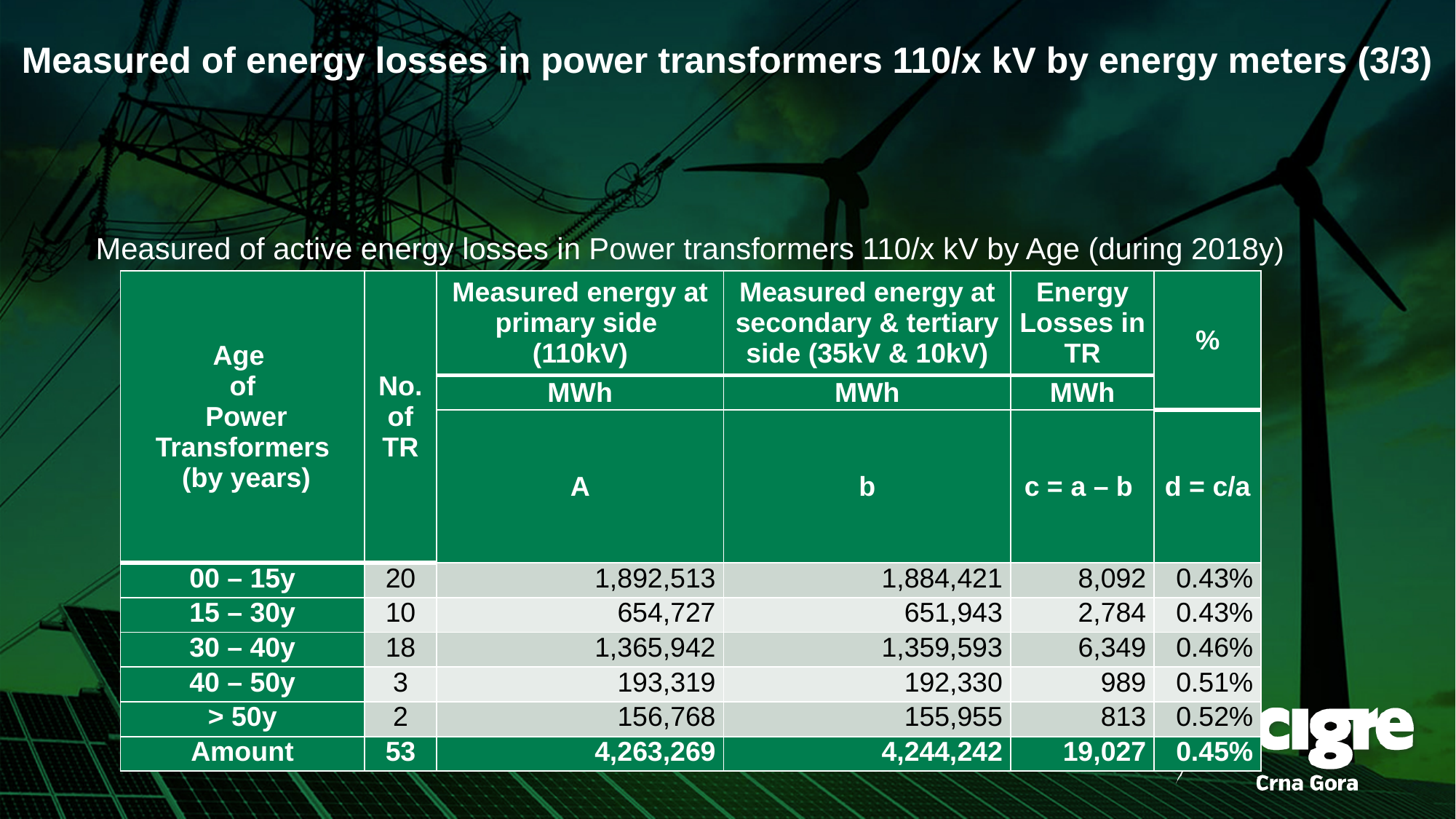

# Measured of energy losses in power transformers 110/x kV by energy meters (3/3)
Measured of active energy losses in Power transformers 110/x kV by Age (during 2018y)
| Age of Power Transformers (by years) | No. of TR | Measured energy at primary side (110kV) | Measured energy at secondary & tertiary side (35kV & 10kV) | Energy Losses in TR | % |
| --- | --- | --- | --- | --- | --- |
|  |  | MWh | MWh | MWh |  |
|  |  | A | b | c = a – b | d = c/a |
| 00 – 15y | 20 | 1,892,513 | 1,884,421 | 8,092 | 0.43% |
| 15 – 30y | 10 | 654,727 | 651,943 | 2,784 | 0.43% |
| 30 – 40y | 18 | 1,365,942 | 1,359,593 | 6,349 | 0.46% |
| 40 – 50y | 3 | 193,319 | 192,330 | 989 | 0.51% |
| > 50y | 2 | 156,768 | 155,955 | 813 | 0.52% |
| Amount | 53 | 4,263,269 | 4,244,242 | 19,027 | 0.45% |